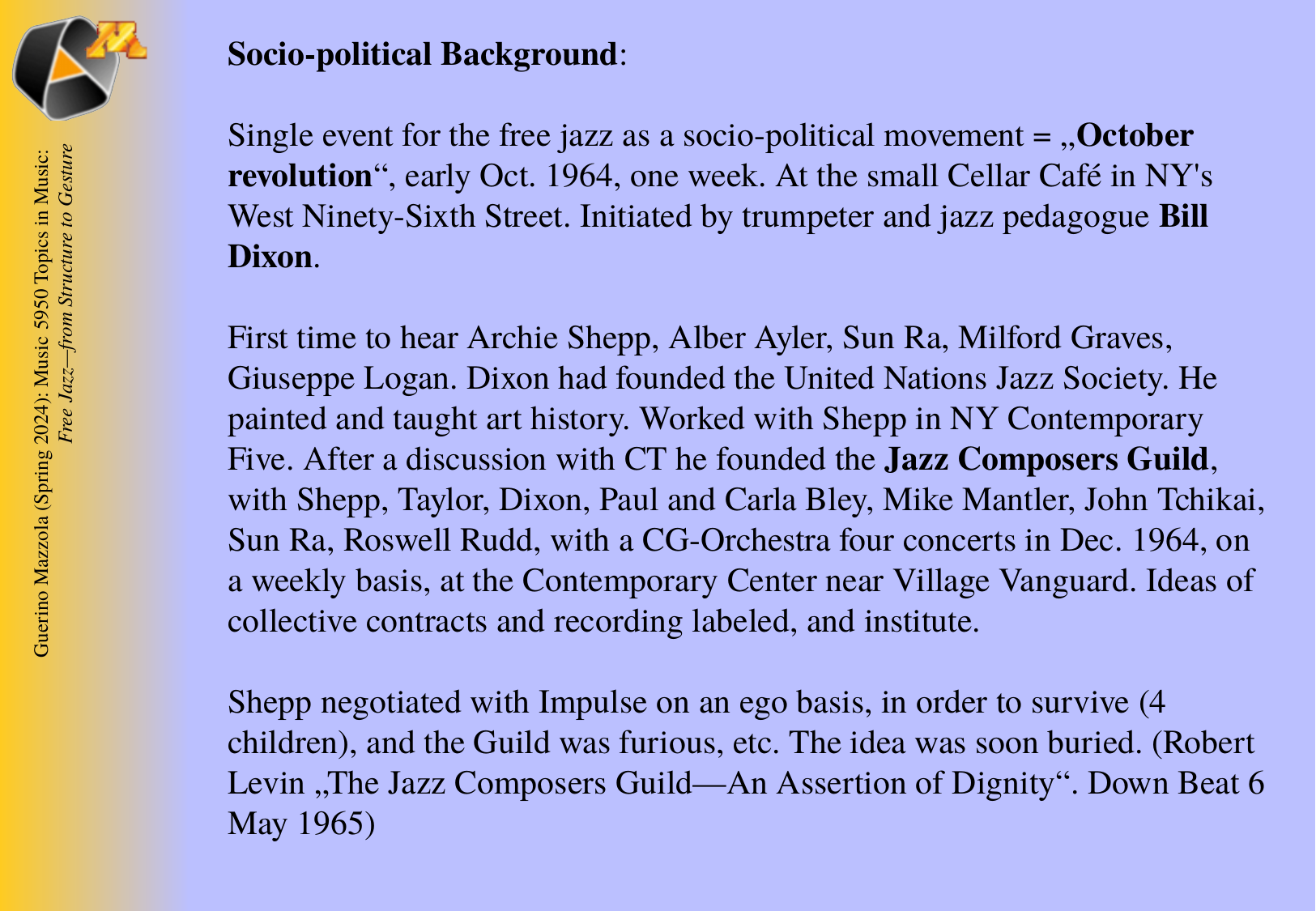

Socio-political Background:
Single event for the free jazz as a socio-political movement = „October revolution“, early Oct. 1964, one week. At the small Cellar Café in NY's West Ninety-Sixth Street. Initiated by trumpeter and jazz pedagogue Bill Dixon.
First time to hear Archie Shepp, Alber Ayler, Sun Ra, Milford Graves, Giuseppe Logan. Dixon had founded the United Nations Jazz Society. He painted and taught art history. Worked with Shepp in NY Contemporary Five. After a discussion with CT he founded the Jazz Composers Guild, with Shepp, Taylor, Dixon, Paul and Carla Bley, Mike Mantler, John Tchikai, Sun Ra, Roswell Rudd, with a CG-Orchestra four concerts in Dec. 1964, on a weekly basis, at the Contemporary Center near Village Vanguard. Ideas of collective contracts and recording labeled, and institute.
Shepp negotiated with Impulse on an ego basis, in order to survive (4 children), and the Guild was furious, etc. The idea was soon buried. (Robert Levin „The Jazz Composers Guild—An Assertion of Dignity“. Down Beat 6 May 1965)